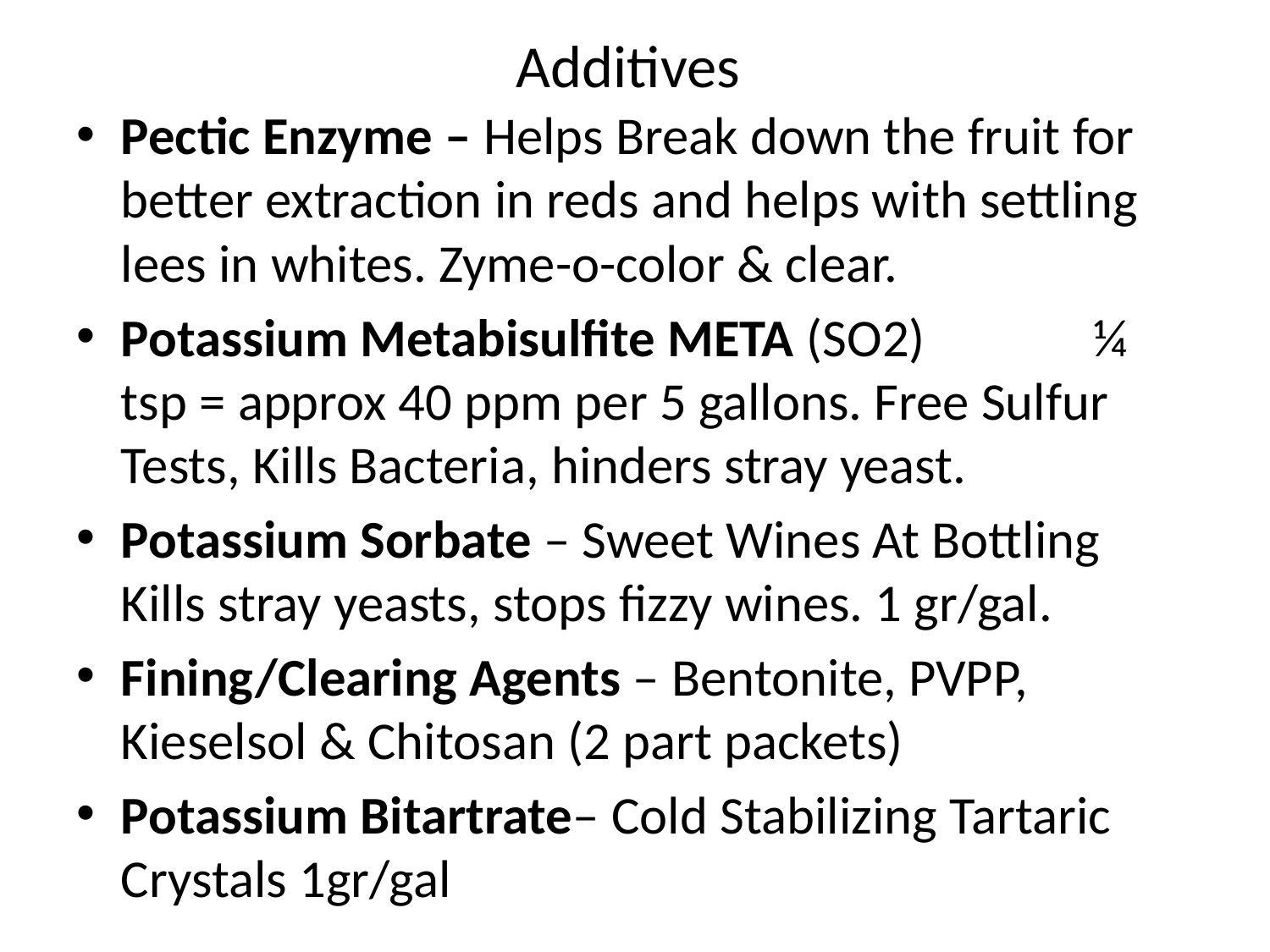

# Additives
Pectic Enzyme – Helps Break down the fruit for better extraction in reds and helps with settling lees in whites. Zyme-o-color & clear.
Potassium Metabisulfite META (SO2)              ¼ tsp = approx 40 ppm per 5 gallons. Free Sulfur Tests, Kills Bacteria, hinders stray yeast.
Potassium Sorbate – Sweet Wines At Bottling Kills stray yeasts, stops fizzy wines. 1 gr/gal.
Fining/Clearing Agents – Bentonite, PVPP, Kieselsol & Chitosan (2 part packets)
Potassium Bitartrate– Cold Stabilizing Tartaric Crystals 1gr/gal